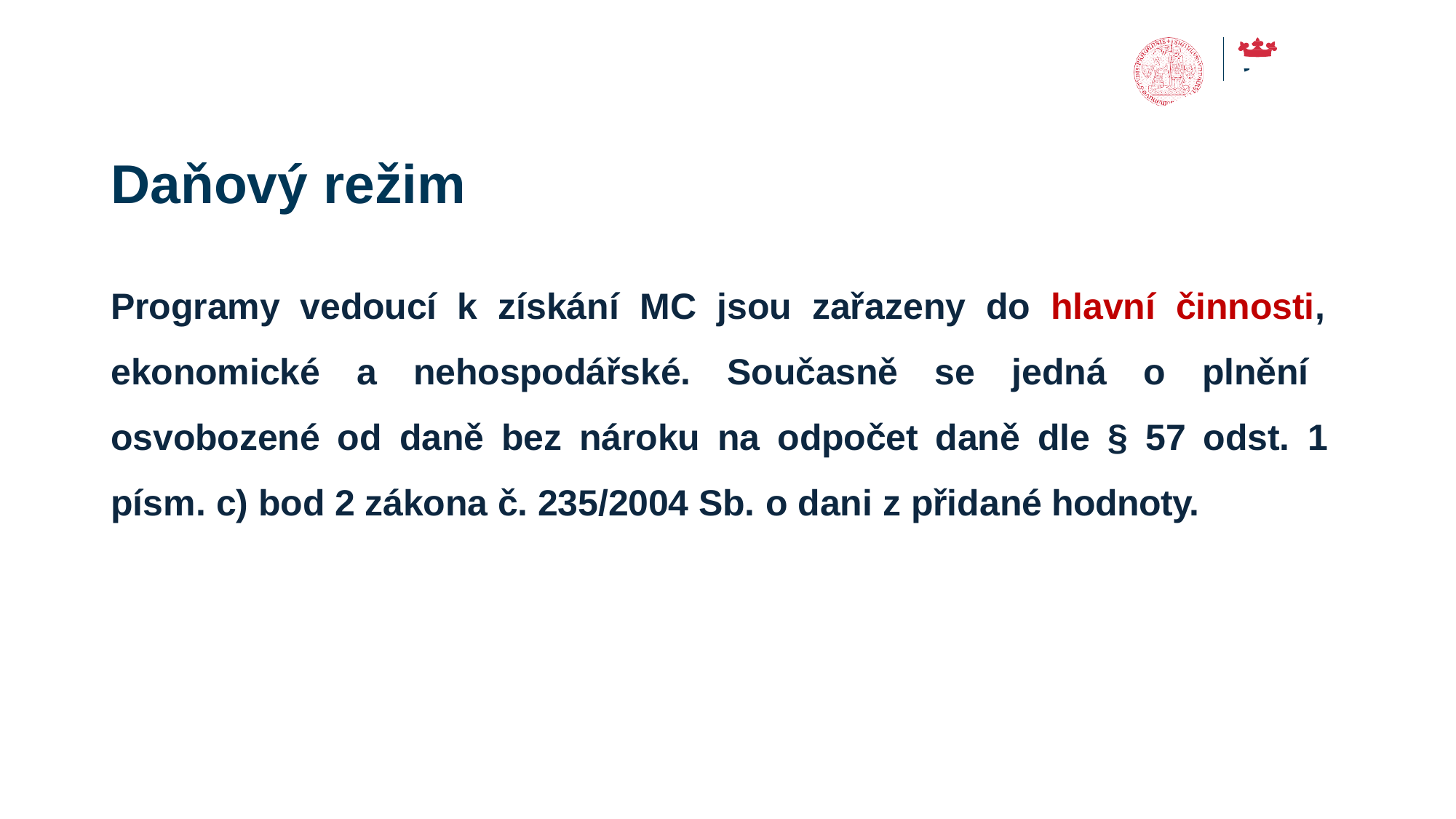

# Daňový režim
Programy vedoucí k získání MC jsou zařazeny do hlavní činnosti,  ekonomické a nehospodářské. Současně se jedná o plnění  osvobozené od daně bez nároku na odpočet daně dle § 57 odst. 1  písm. c) bod 2 zákona č. 235/2004 Sb. o dani z přidané hodnoty.